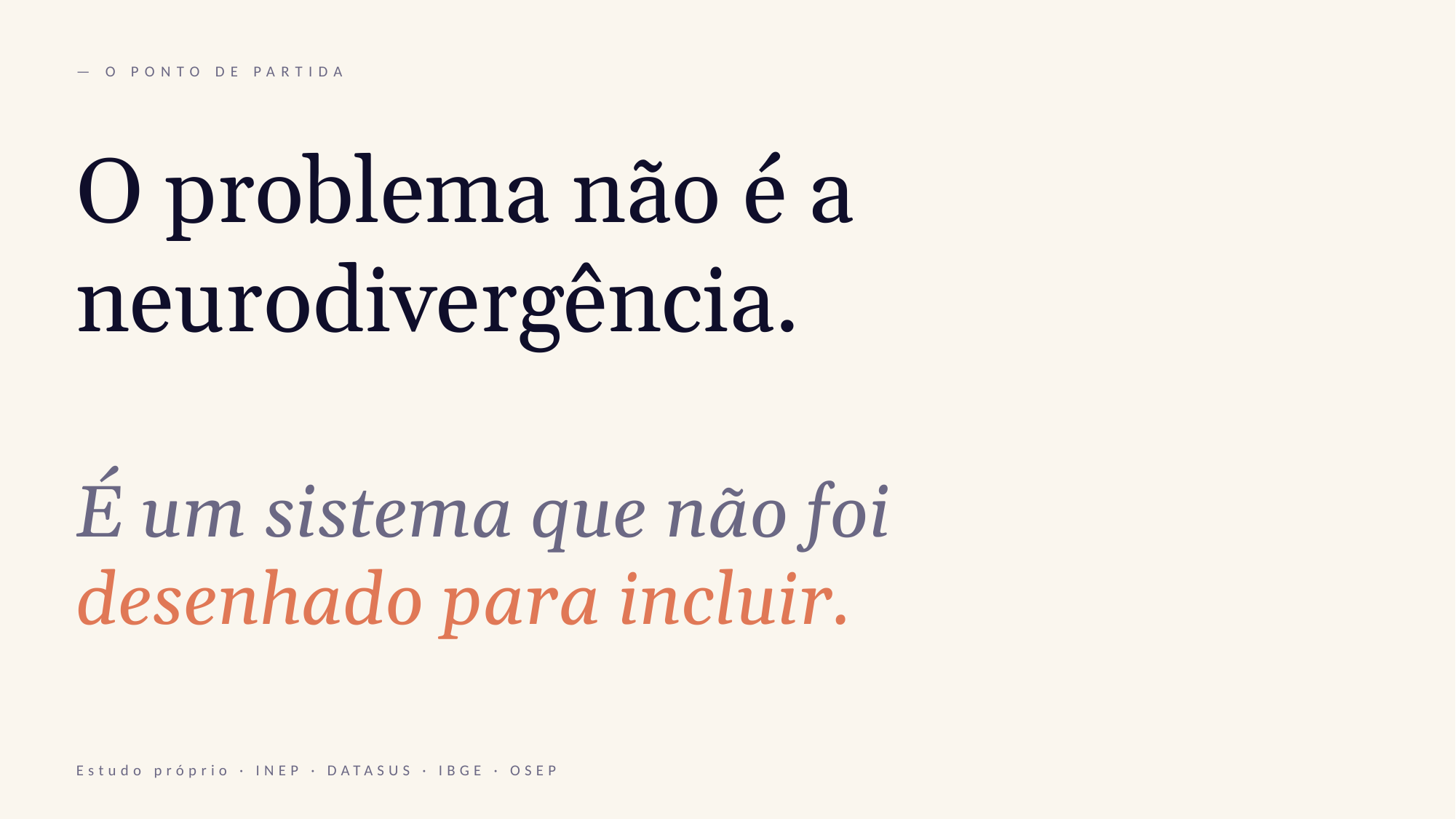

— O PONTO DE PARTIDA
O problema não é a
neurodivergência.
É um sistema que não foi
desenhado para incluir.
Estudo próprio · INEP · DATASUS · IBGE · OSEP